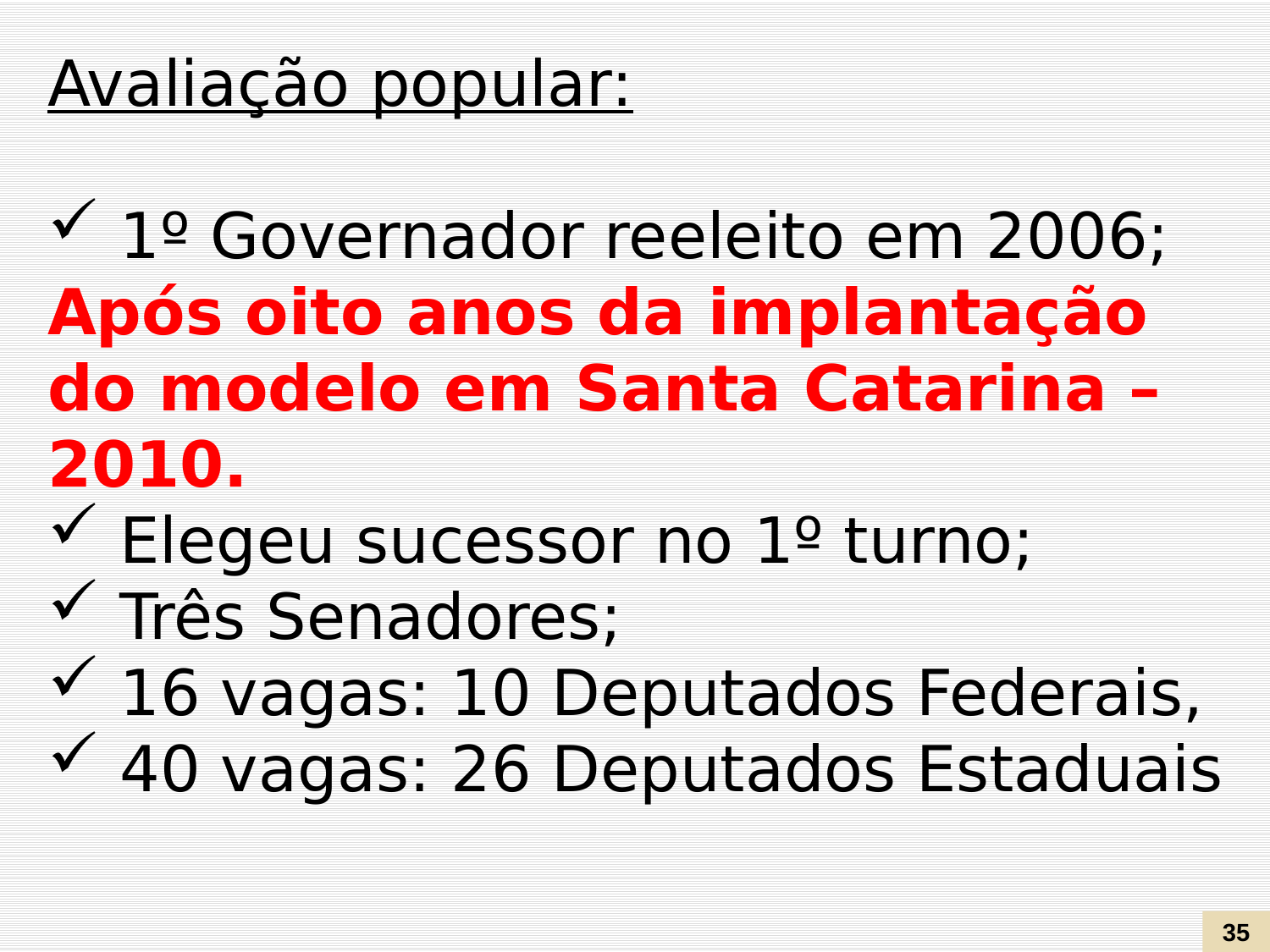

Avaliação popular:

 1º Governador reeleito em 2006;
Após oito anos da implantação do modelo em Santa Catarina – 2010.
 Elegeu sucessor no 1º turno;
 Três Senadores;
 16 vagas: 10 Deputados Federais,
 40 vagas: 26 Deputados Estaduais

35